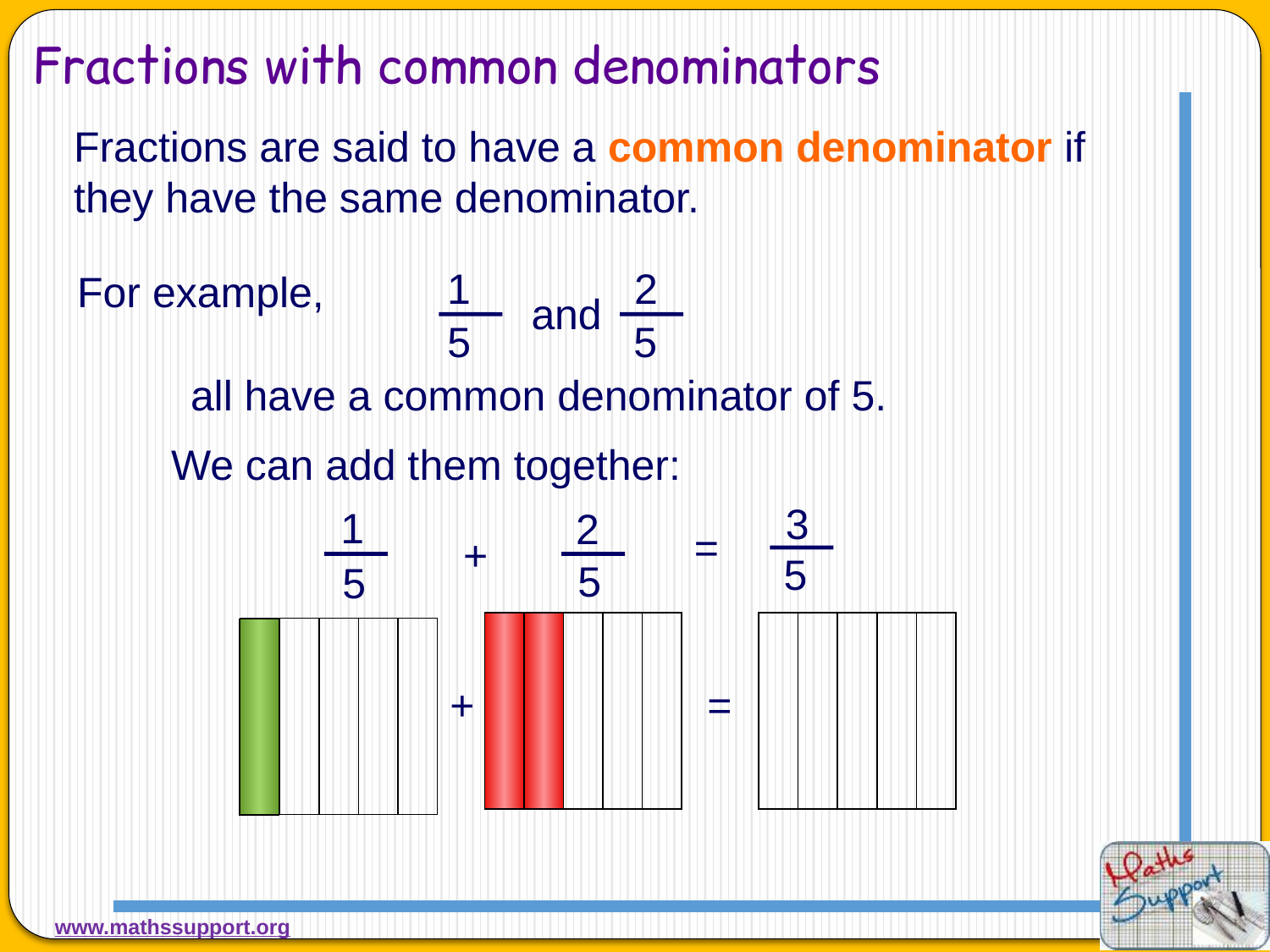

Fractions with common denominators
Fractions are said to have a common denominator if they have the same denominator.
1
5

2
5

and
For example,
all have a common denominator of 5.
We can add them together:
3
5

1
5

2
5

=
+

+
=